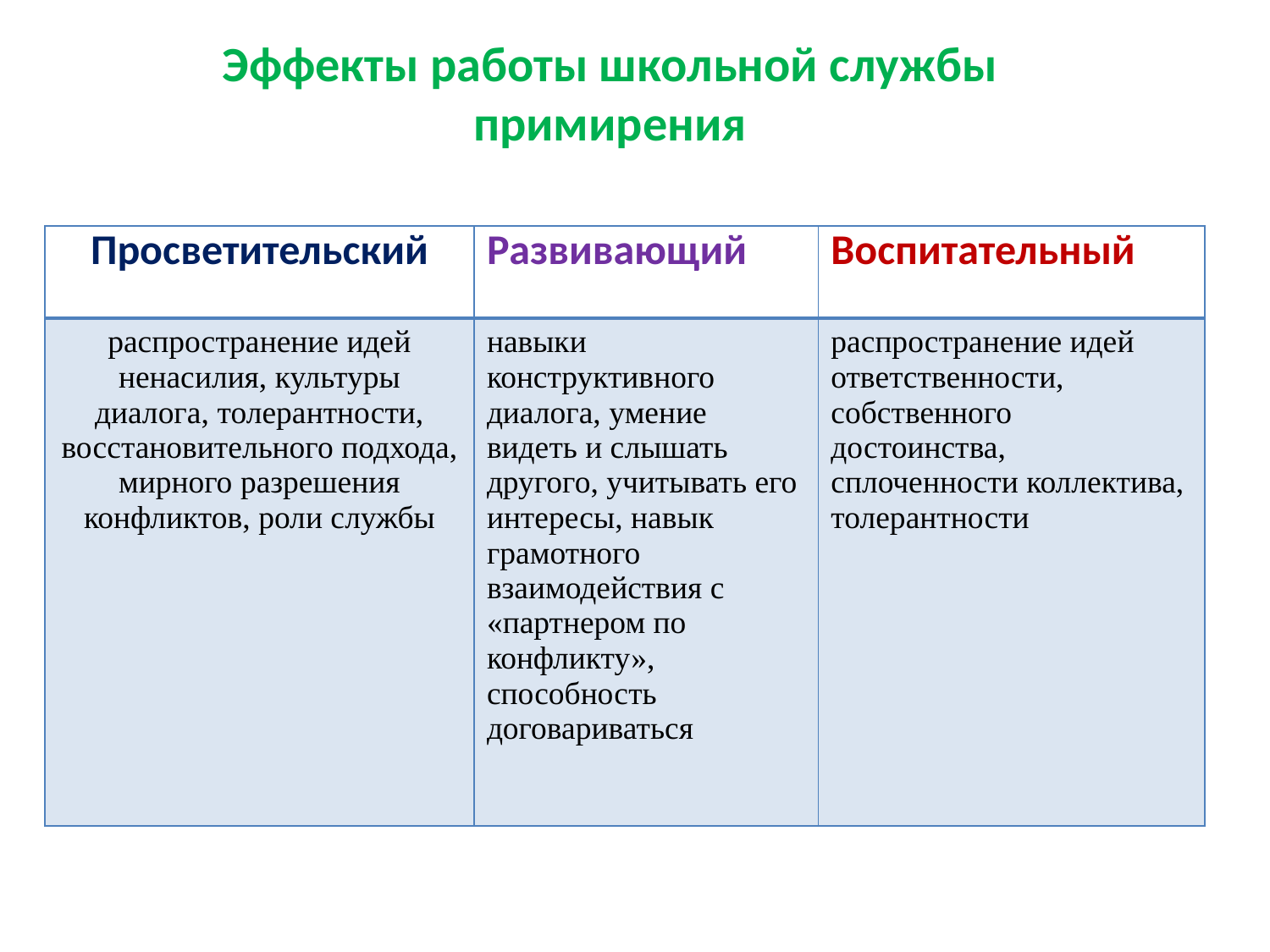

Эффекты работы школьной службы примирения

| Просветительский | Развивающий | Воспитательный |
| --- | --- | --- |
| распространение идей ненасилия, культуры диалога, толерантности, восстановительного подхода, мирного разрешения конфликтов, роли службы | навыки конструктивного диалога, умение видеть и слышать другого, учитывать его интересы, навык грамотного взаимодействия с «партнером по конфликту», способность договариваться | распространение идей ответственности, собственного достоинства, сплоченности коллектива, толерантности |